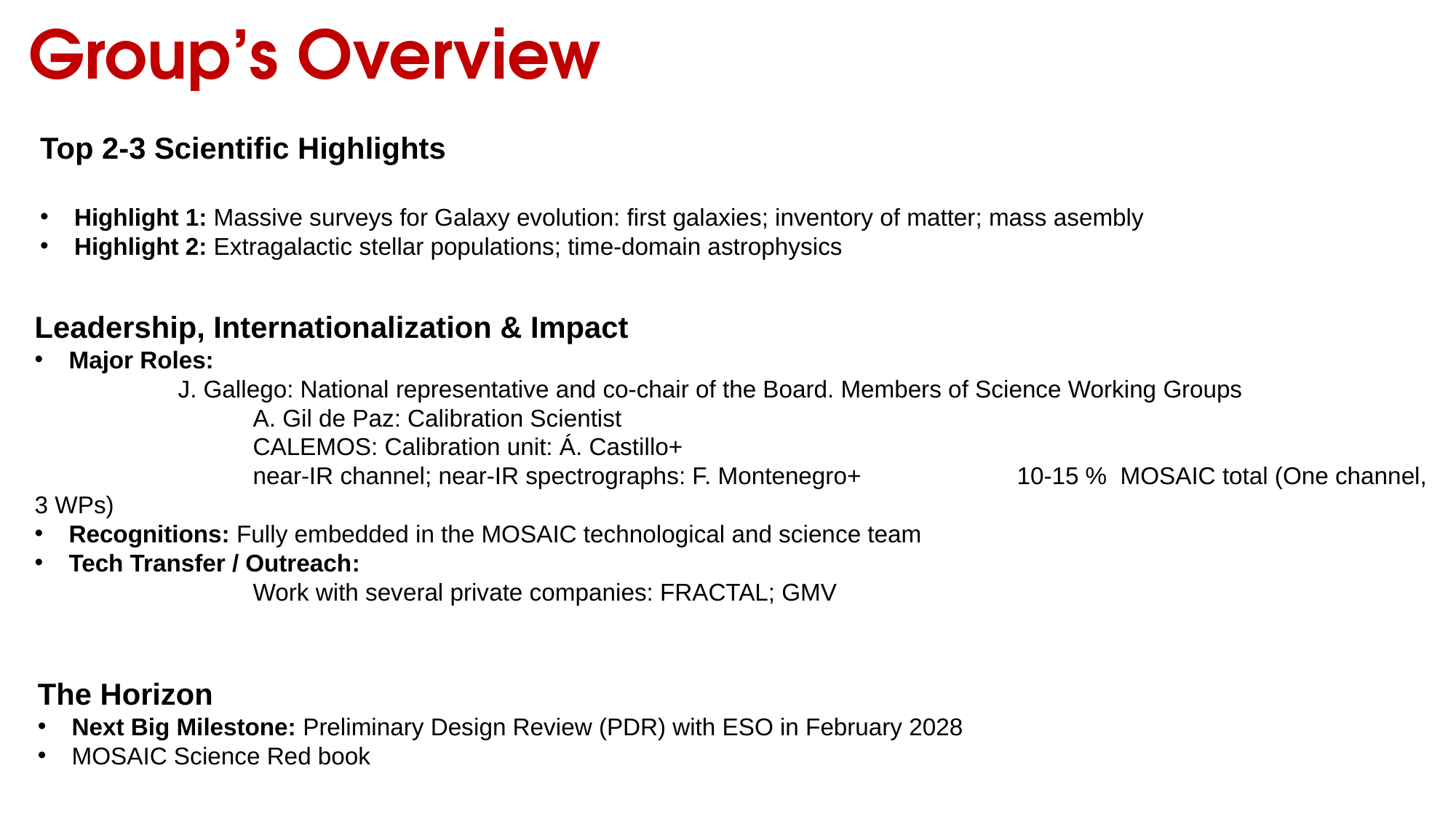

# Group’s Overview
Top 2-3 Scientific Highlights

Highlight 1: Massive surveys for Galaxy evolution: first galaxies; inventory of matter; mass asembly
Highlight 2: Extragalactic stellar populations; time-domain astrophysics

Leadership, Internationalization & Impact
Major Roles:
	J. Gallego: National representative and co-chair of the Board. Members of Science Working Groups
		A. Gil de Paz: Calibration Scientist
		CALEMOS: Calibration unit: Á. Castillo+
		near-IR channel; near-IR spectrographs: F. Montenegro+		10-15 %  MOSAIC total (One channel, 3 WPs)
Recognitions: Fully embedded in the MOSAIC technological and science team
Tech Transfer / Outreach:
		Work with several private companies: FRACTAL; GMV

The Horizon
Next Big Milestone: Preliminary Design Review (PDR) with ESO in February 2028
MOSAIC Science Red book